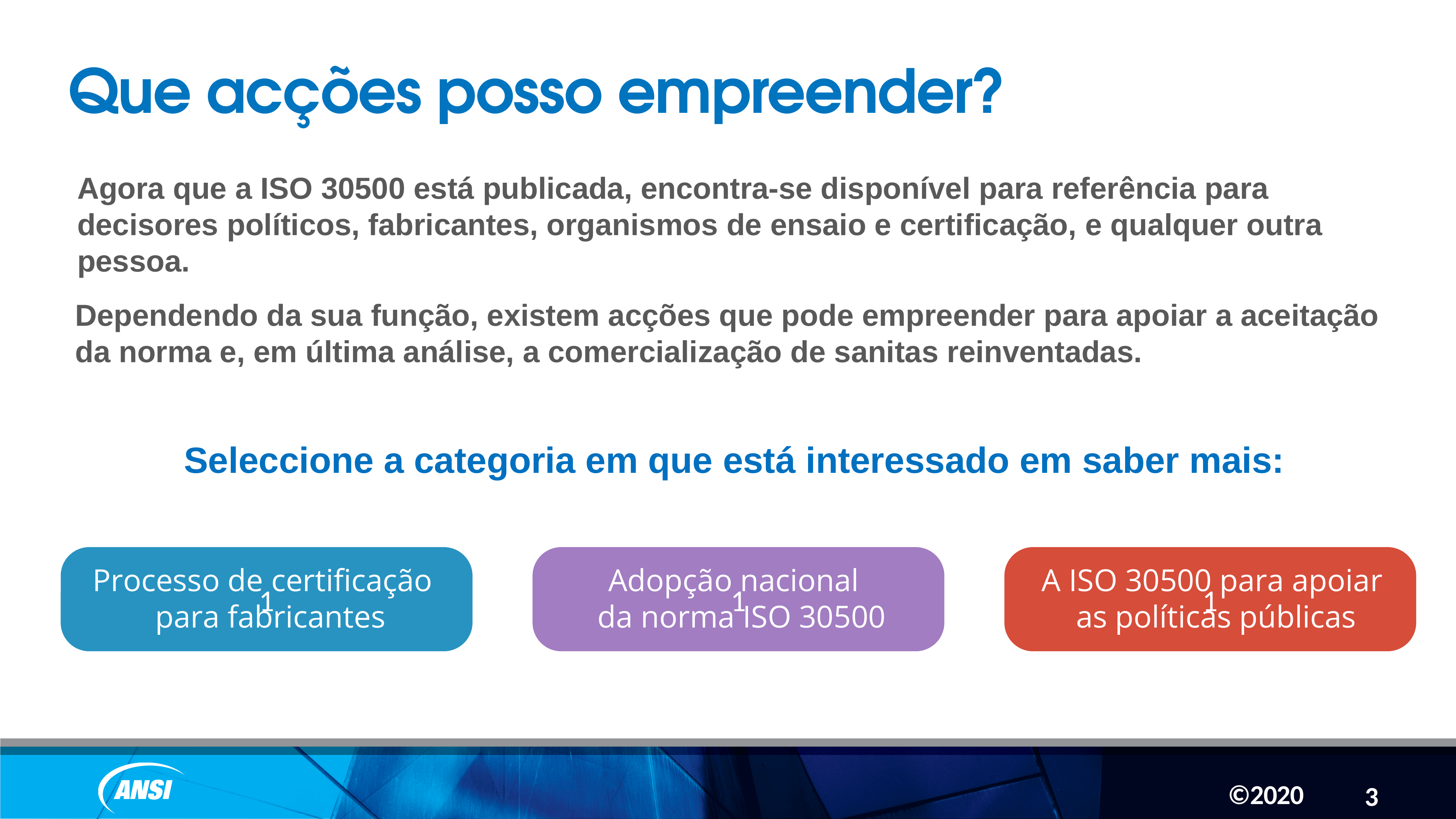

Que acções posso empreender?
Agora que a ISO 30500 está publicada, encontra-se disponível para referência para decisores políticos, fabricantes, organismos de ensaio e certificação, e qualquer outra pessoa.
Agora que a ISO 30500 está publicada, encontra-se disponível para referência para decisores políticos, fabricantes, organismos de ensaio e certificação, e qualquer outra pessoa.
Dependendo da sua função, existem acções que pode empreender para apoiar a aceitação da norma e, em última análise, a comercialização de sanitas reinventadas.
Dependendo da sua função, existem acções que pode empreender para apoiar a aceitação da norma e, em última análise, a comercialização de sanitas reinventadas.
Seleccione a categoria em que está interessado em saber mais:
1
Processo de certificação
 para fabricantes
1
Adopção nacional
 da norma ISO 30500
1
A ISO 30500 para apoiar
as políticas públicas
3